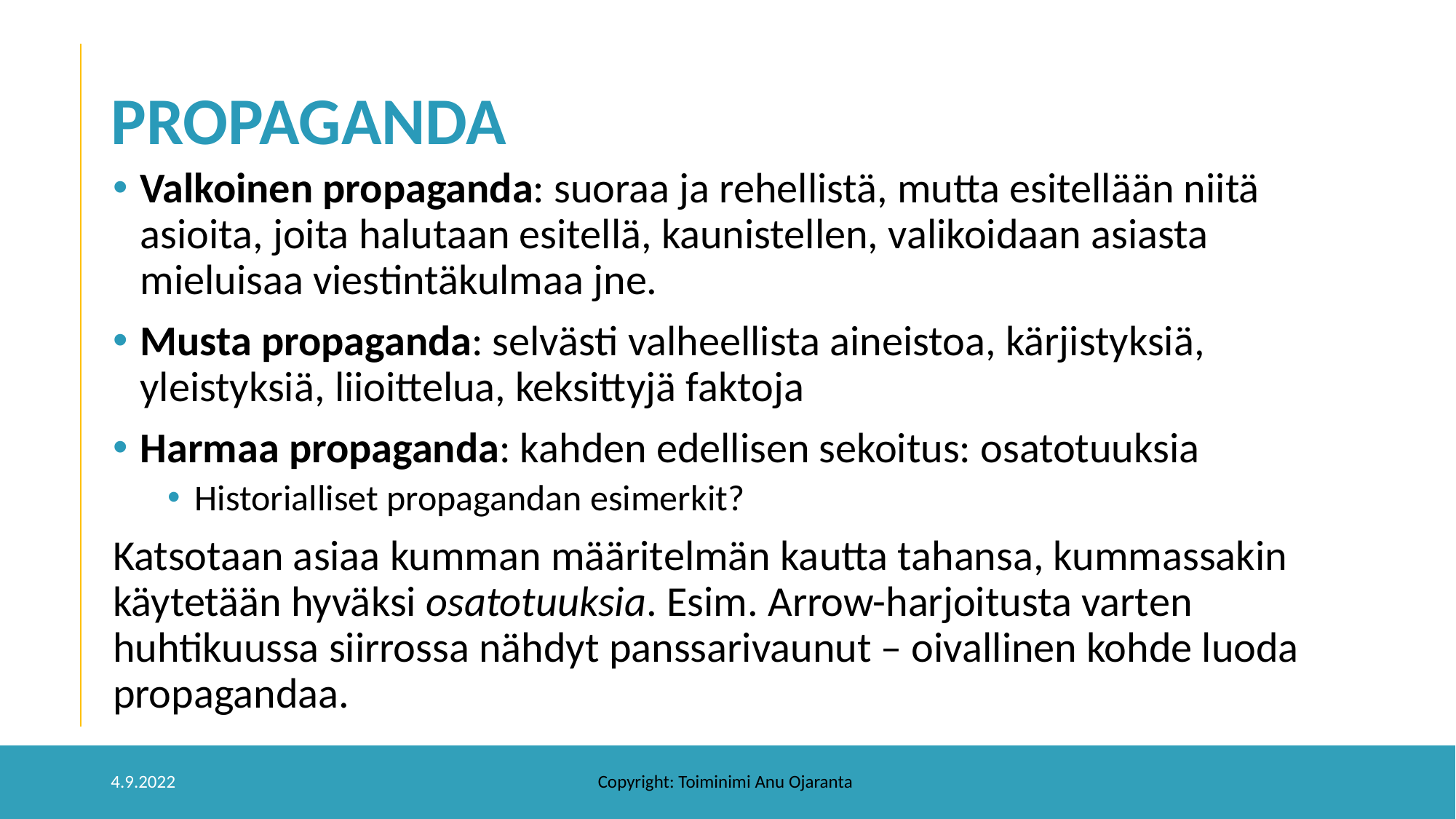

# PROPAGANDA
Valkoinen propaganda: suoraa ja rehellistä, mutta esitellään niitä asioita, joita halutaan esitellä, kaunistellen, valikoidaan asiasta mieluisaa viestintäkulmaa jne.
Musta propaganda: selvästi valheellista aineistoa, kärjistyksiä, yleistyksiä, liioittelua, keksittyjä faktoja
Harmaa propaganda: kahden edellisen sekoitus: osatotuuksia
Historialliset propagandan esimerkit?
Katsotaan asiaa kumman määritelmän kautta tahansa, kummassakin käytetään hyväksi osatotuuksia. Esim. Arrow-harjoitusta varten huhtikuussa siirrossa nähdyt panssarivaunut – oivallinen kohde luoda propagandaa.

4.9.2022
Copyright: Toiminimi Anu Ojaranta